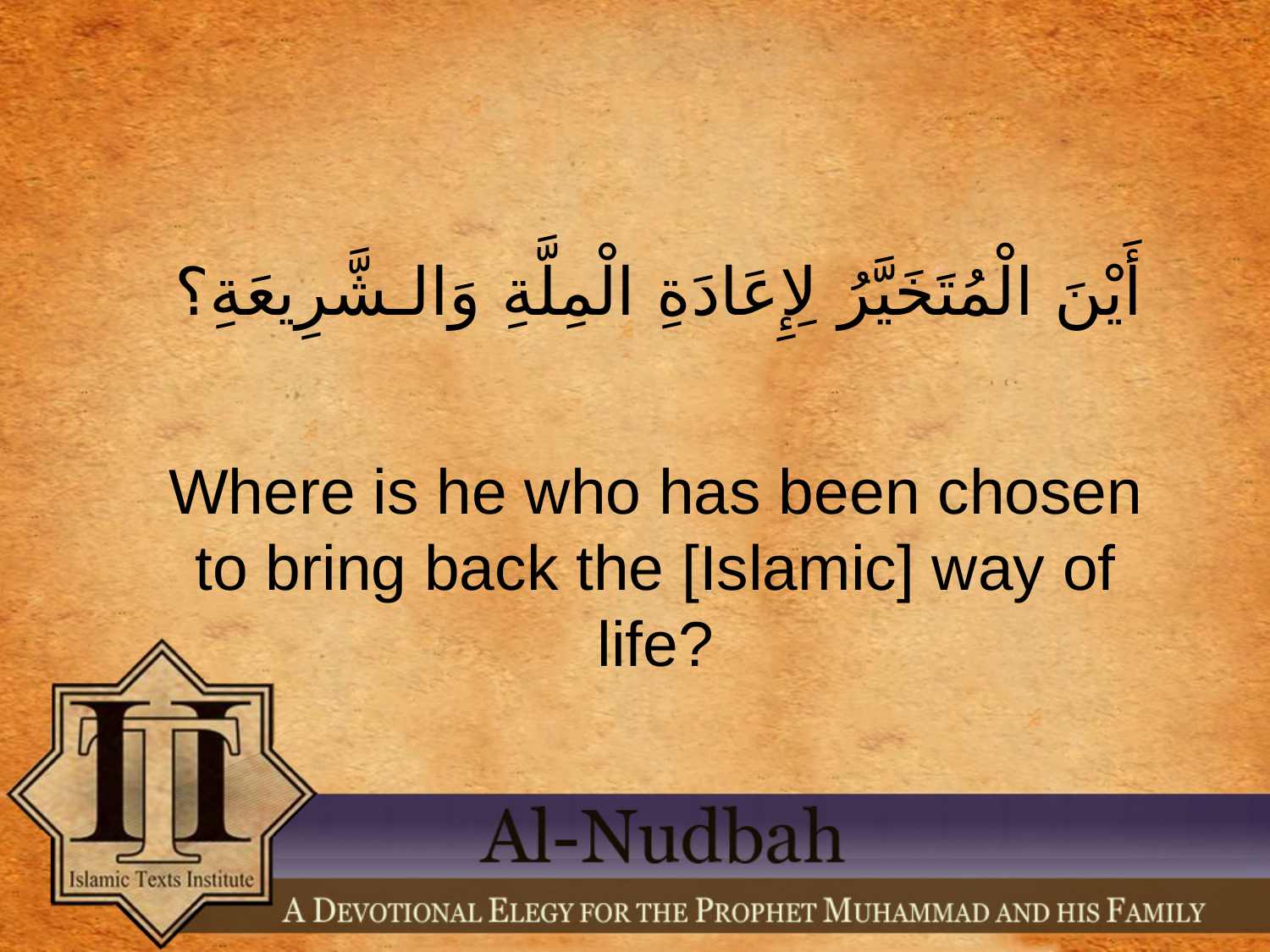

أَيْنَ الْمُتَخَيَّرُ لِإِعَادَةِ الْمِلَّةِ وَالـشَّرِيعَةِ؟
Where is he who has been chosen to bring back the [Islamic] way of life?